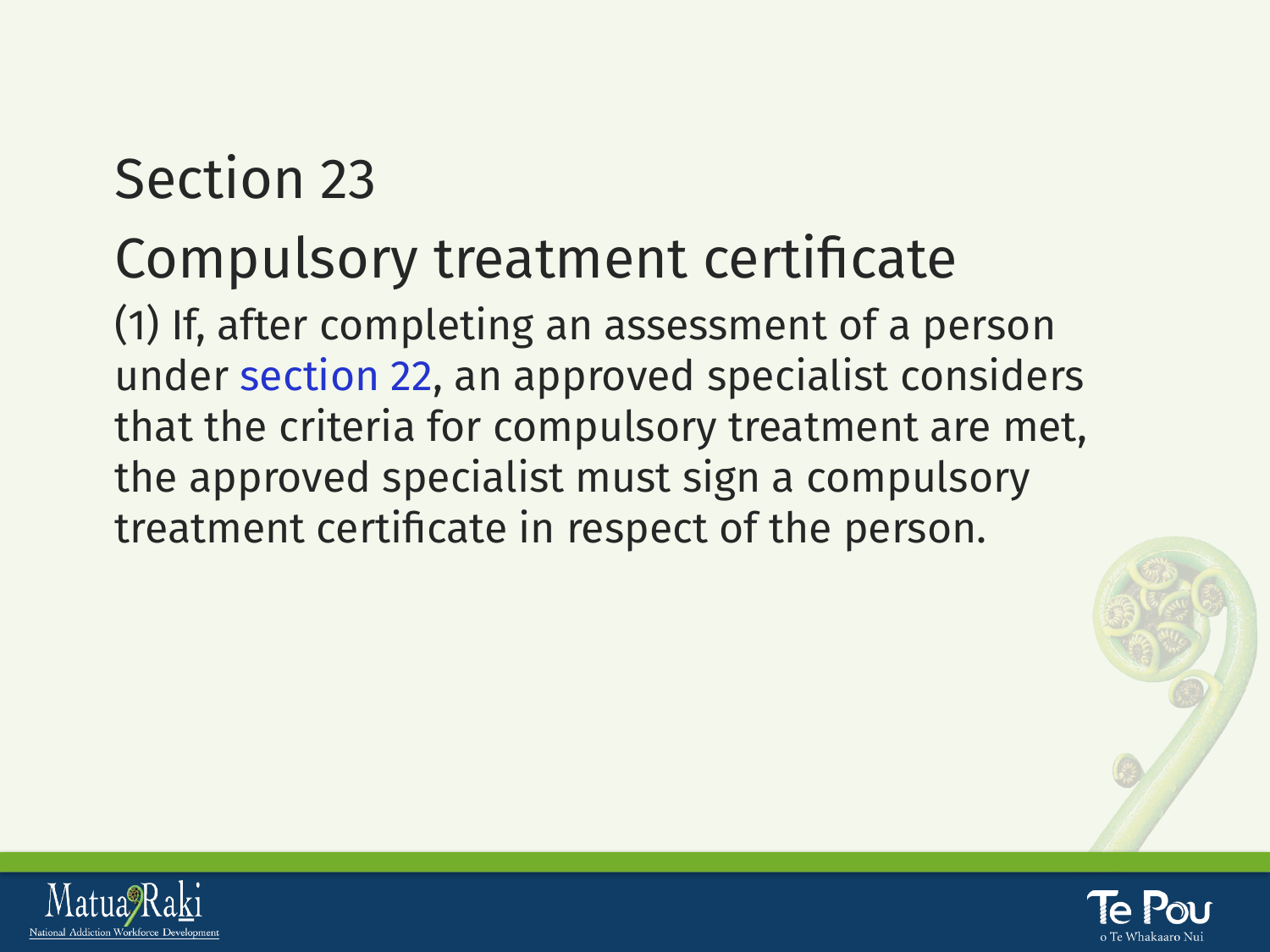

Section 23
Compulsory treatment certificate
(1) If, after completing an assessment of a person under section 22, an approved specialist considers that the criteria for compulsory treatment are met, the approved specialist must sign a compulsory treatment certificate in respect of the person.